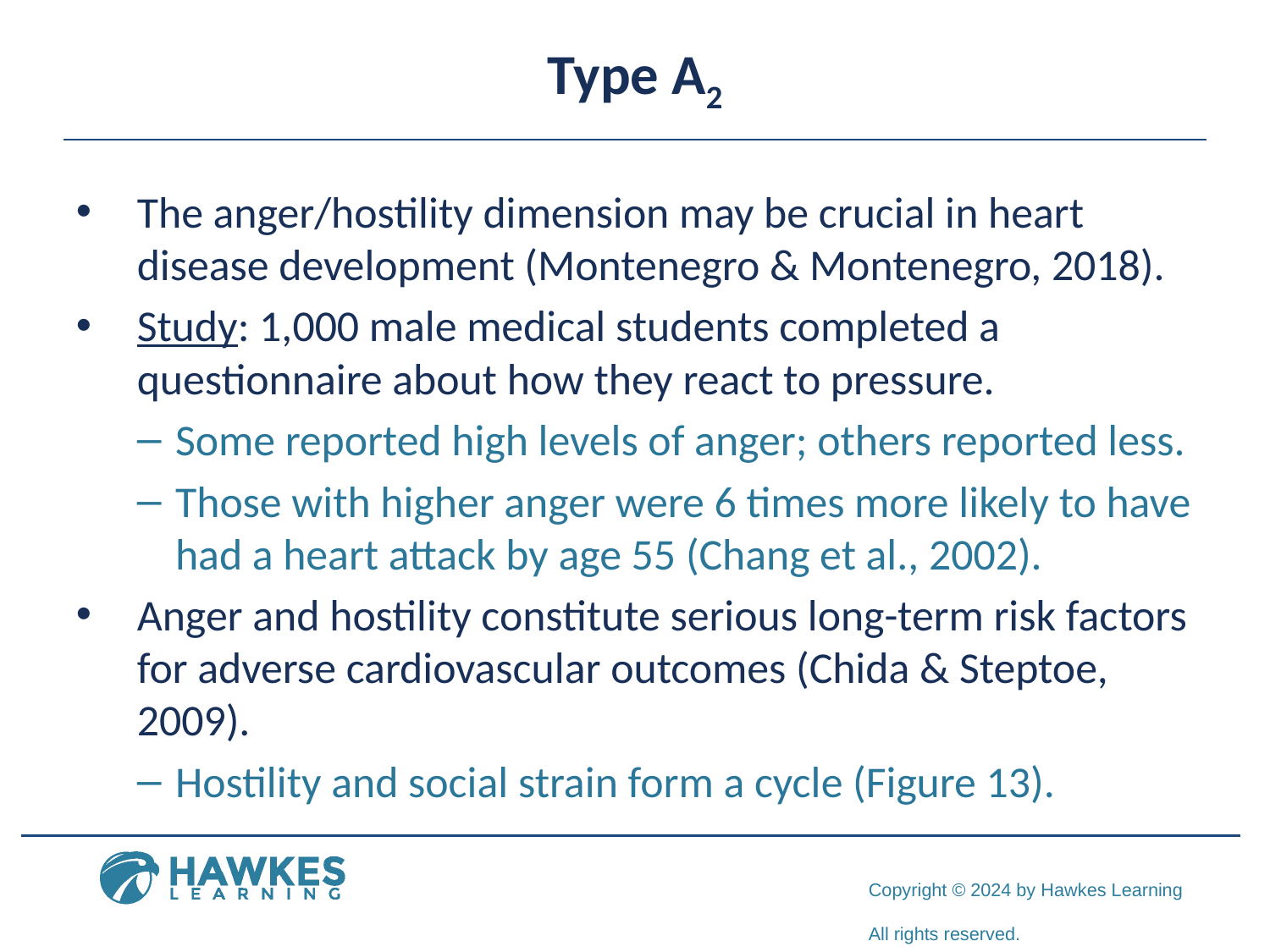

# Type A2
The anger/hostility dimension may be crucial in heart disease development (Montenegro & Montenegro, 2018).
Study: 1,000 male medical students completed a questionnaire about how they react to pressure.
Some reported high levels of anger; others reported less.
Those with higher anger were 6 times more likely to have had a heart attack by age 55 (Chang et al., 2002).
Anger and hostility constitute serious long-term risk factors for adverse cardiovascular outcomes (Chida & Steptoe, 2009).
Hostility and social strain form a cycle (Figure 13).